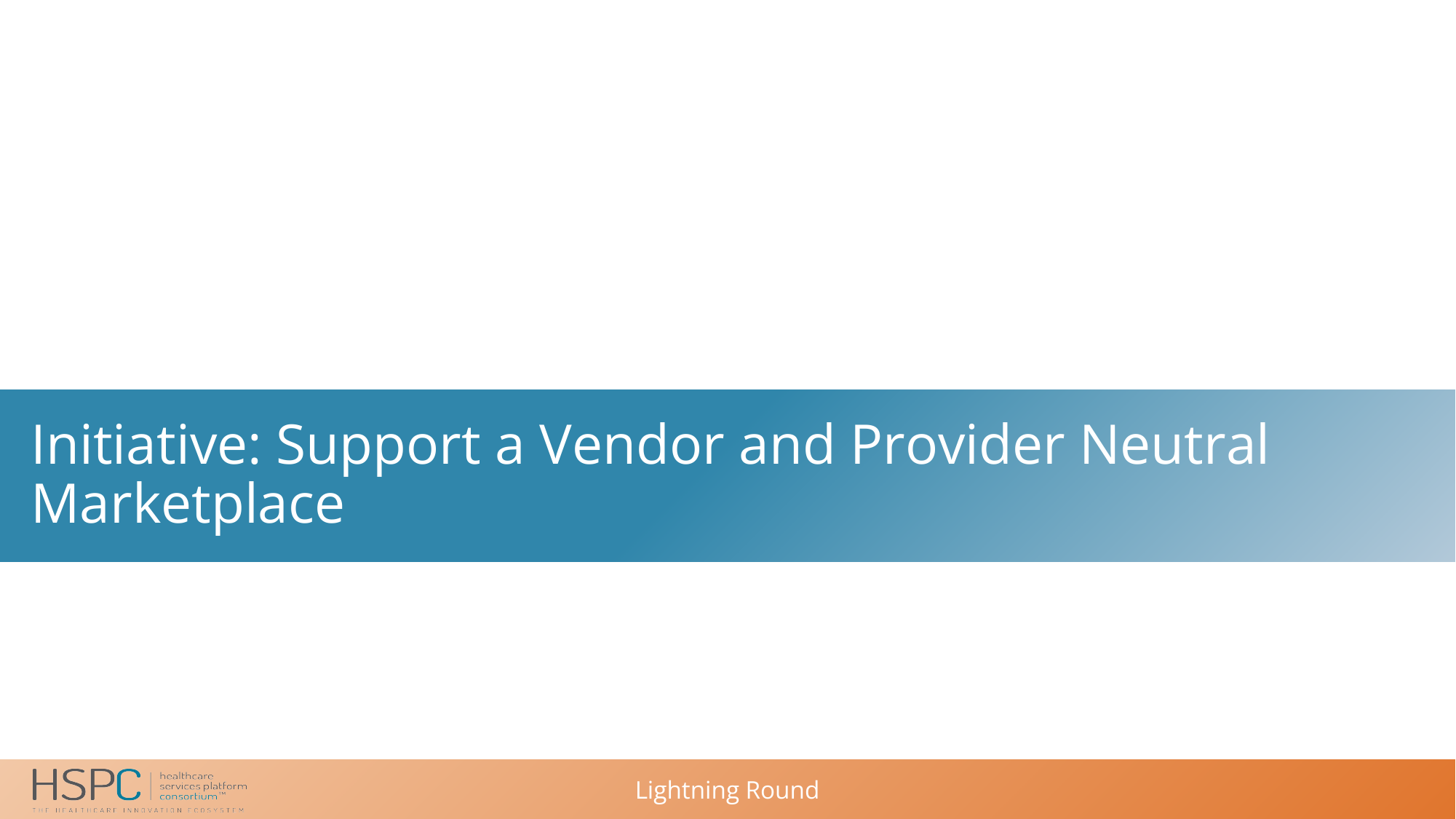

# Initiative: Support a Vendor and Provider Neutral Marketplace